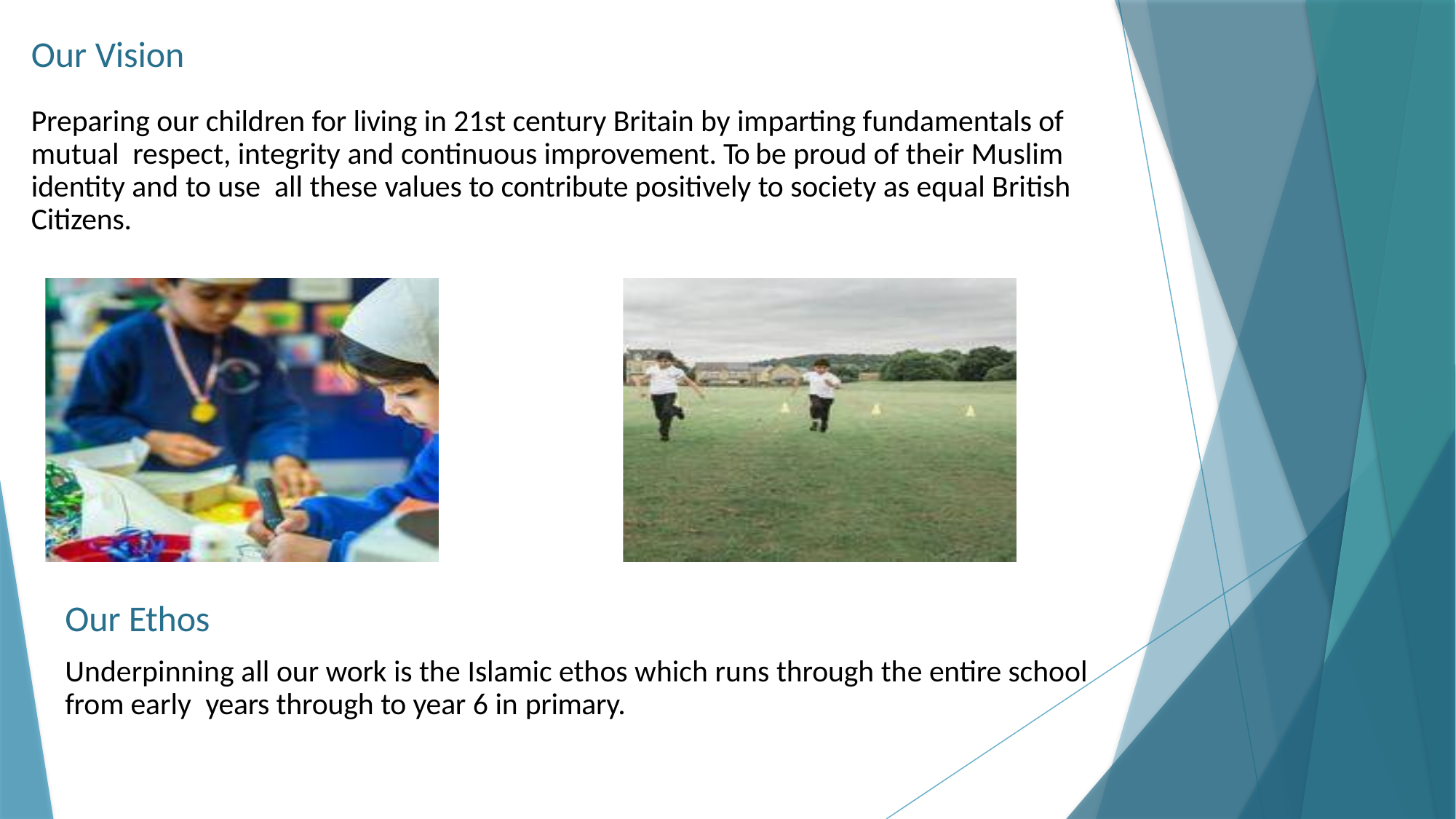

# Our Vision
Preparing our children for living in 21st century Britain by imparting fundamentals of mutual  respect, integrity and continuous improvement. To be proud of their Muslim identity and to use  all these values to contribute positively to society as equal British Citizens.

Our Ethos
Underpinning all our work is the Islamic ethos which runs through the entire school from early  years through to year 6 in primary.